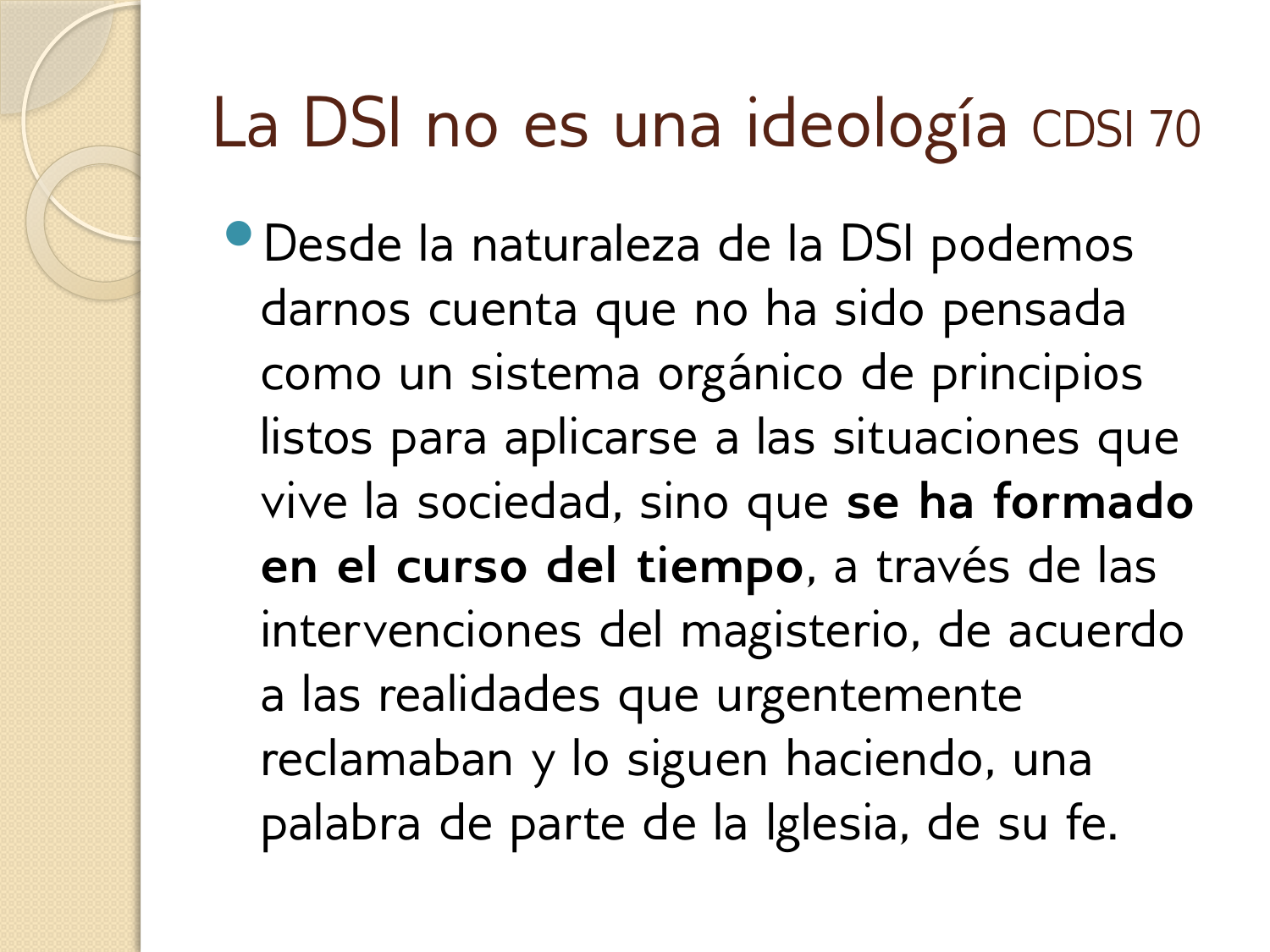

# La DSI no es una ideología CDSI 70
Desde la naturaleza de la DSI podemos darnos cuenta que no ha sido pensada como un sistema orgánico de principios listos para aplicarse a las situaciones que vive la sociedad, sino que se ha formado en el curso del tiempo, a través de las intervenciones del magisterio, de acuerdo a las realidades que urgentemente reclamaban y lo siguen haciendo, una palabra de parte de la Iglesia, de su fe.